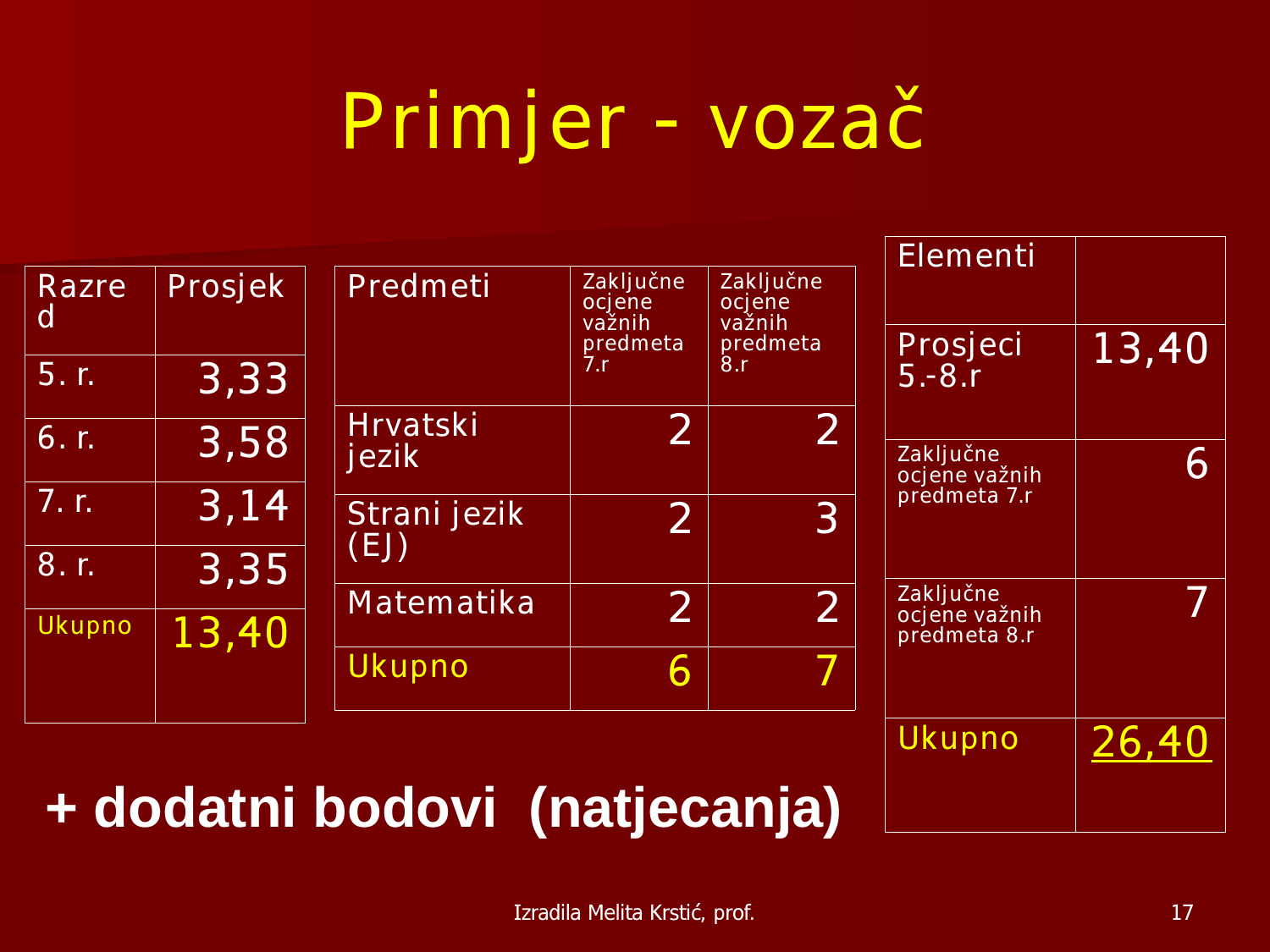

Primjer - vozač
| Elementi |  |
| --- | --- |
| Prosjeci 5.-8.r | 13,40 |
| Zaključne ocjene važnih predmeta 7.r | 6 |
| Zaključne ocjene važnih predmeta 8.r | 7 |
| Ukupno | 26,40 |
| Razred | Prosjek |
| --- | --- |
| 5. r. | 3,33 |
| 6. r. | 3,58 |
| 7. r. | 3,14 |
| 8. r. | 3,35 |
| Ukupno | 13,40 |
| Predmeti | Zaključne ocjene važnih predmeta 7.r | Zaključne ocjene važnih predmeta 8.r |
| --- | --- | --- |
| Hrvatski jezik | 2 | 2 |
| Strani jezik (EJ) | 2 | 3 |
| Matematika | 2 | 2 |
| Ukupno | 6 | 7 |
+ dodatni bodovi  (natjecanja)
Izradila Melita Krstić, prof.
17